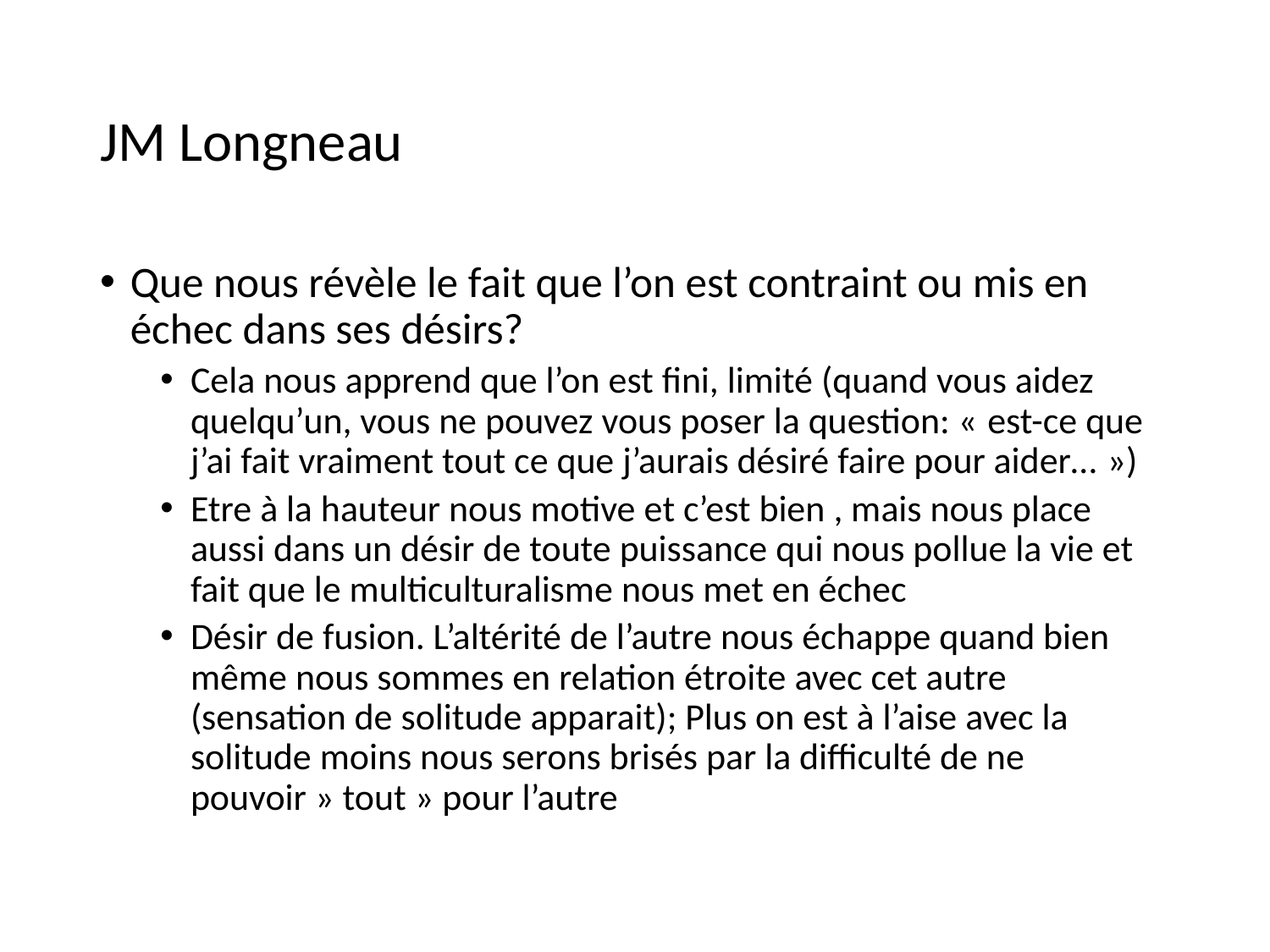

# JM Longneau
Que nous révèle le fait que l’on est contraint ou mis en échec dans ses désirs?
Cela nous apprend que l’on est fini, limité (quand vous aidez quelqu’un, vous ne pouvez vous poser la question: « est-ce que j’ai fait vraiment tout ce que j’aurais désiré faire pour aider… »)
Etre à la hauteur nous motive et c’est bien , mais nous place aussi dans un désir de toute puissance qui nous pollue la vie et fait que le multiculturalisme nous met en échec
Désir de fusion. L’altérité de l’autre nous échappe quand bien même nous sommes en relation étroite avec cet autre (sensation de solitude apparait); Plus on est à l’aise avec la solitude moins nous serons brisés par la difficulté de ne pouvoir » tout » pour l’autre